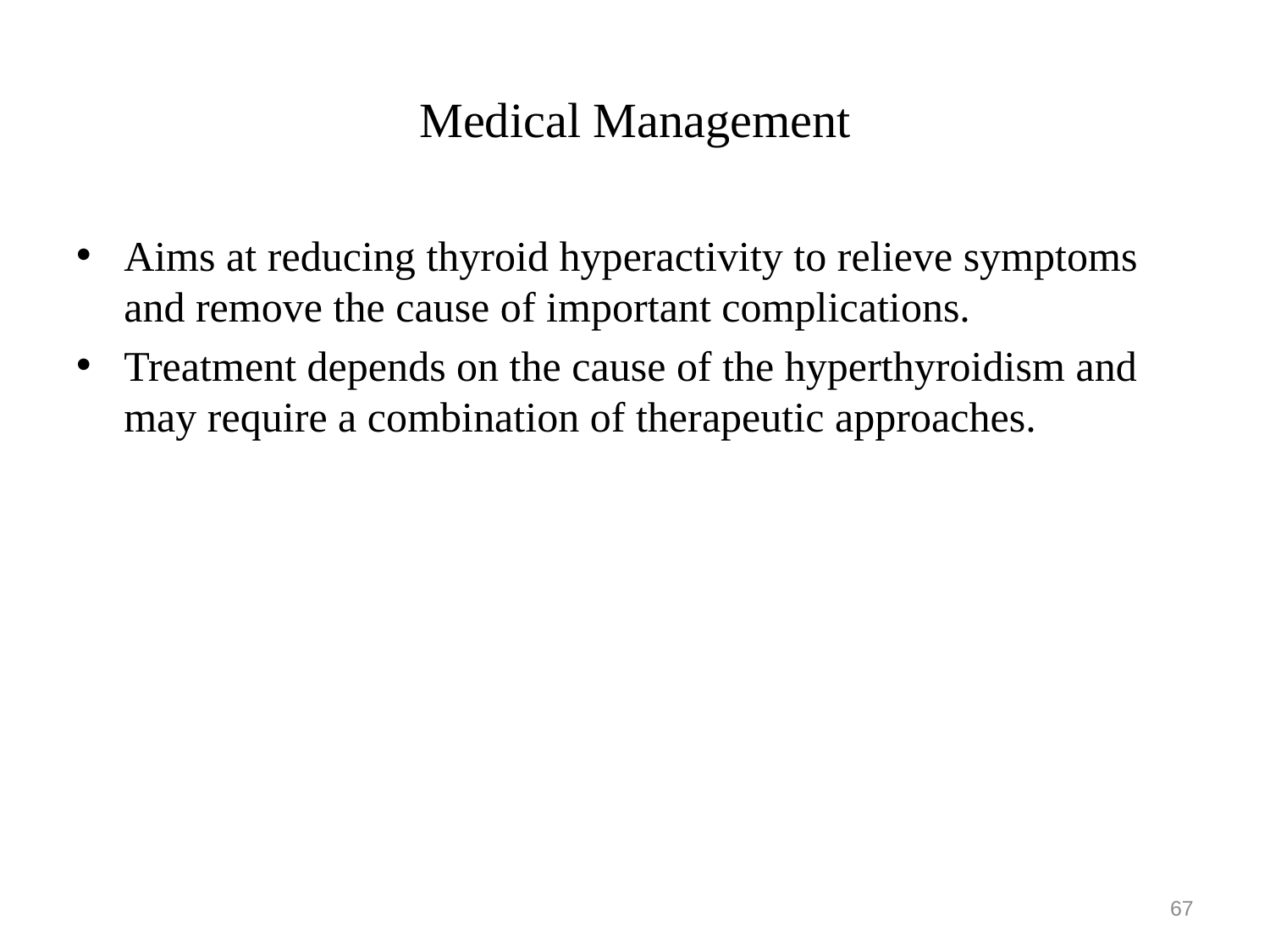

# Medical Management
Aims at reducing thyroid hyperactivity to relieve symptoms and remove the cause of important complications.
Treatment depends on the cause of the hyperthyroidism and may require a combination of therapeutic approaches.
67